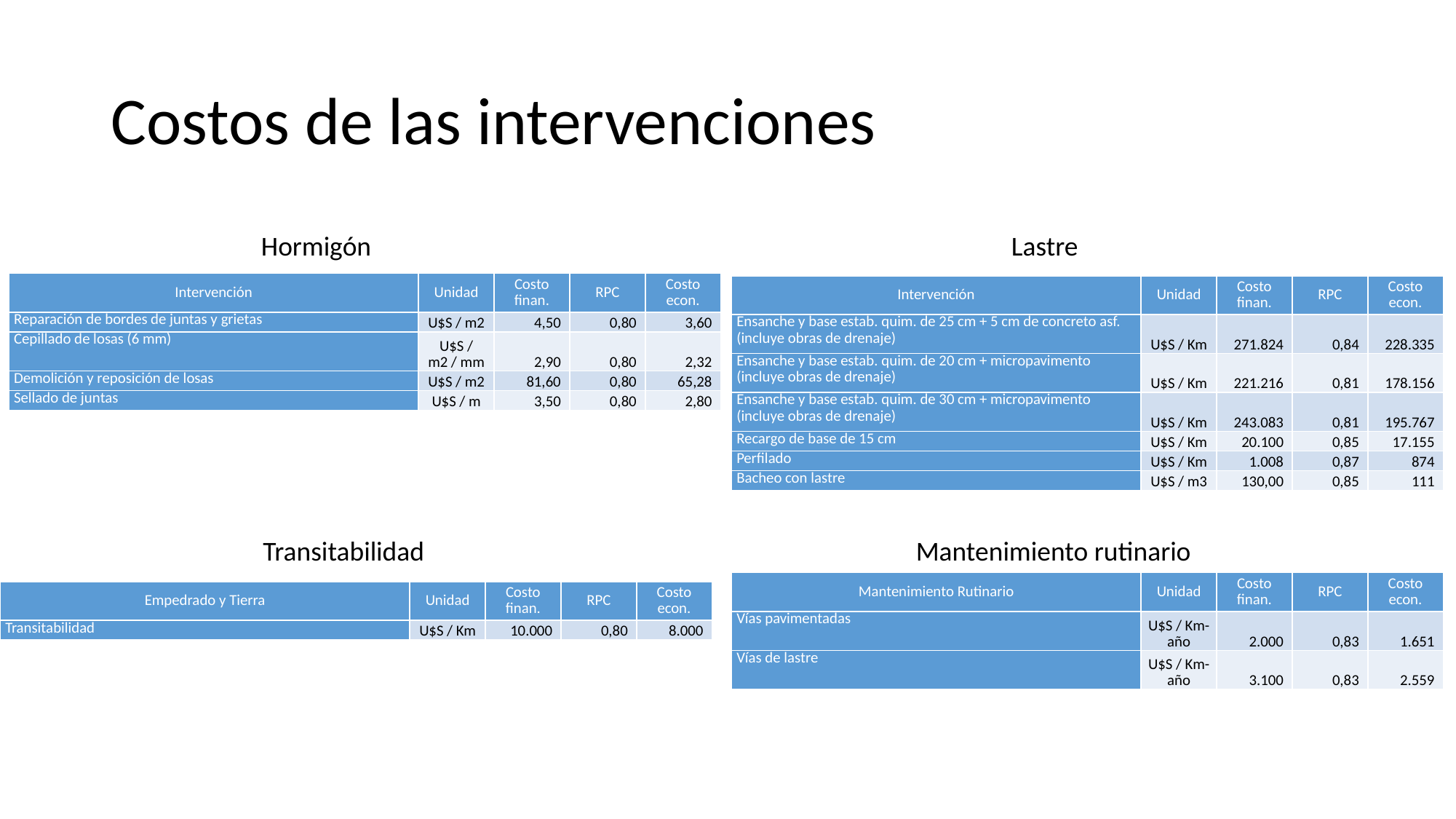

# Costos de las intervenciones
Hormigón
Lastre
| Intervención | Unidad | Costo finan. | RPC | Costo econ. |
| --- | --- | --- | --- | --- |
| Reparación de bordes de juntas y grietas | U$S / m2 | 4,50 | 0,80 | 3,60 |
| Cepillado de losas (6 mm) | U$S / m2 / mm | 2,90 | 0,80 | 2,32 |
| Demolición y reposición de losas | U$S / m2 | 81,60 | 0,80 | 65,28 |
| Sellado de juntas | U$S / m | 3,50 | 0,80 | 2,80 |
| Intervención | Unidad | Costo finan. | RPC | Costo econ. |
| --- | --- | --- | --- | --- |
| Ensanche y base estab. quim. de 25 cm + 5 cm de concreto asf. (incluye obras de drenaje) | U$S / Km | 271.824 | 0,84 | 228.335 |
| Ensanche y base estab. quim. de 20 cm + micropavimento (incluye obras de drenaje) | U$S / Km | 221.216 | 0,81 | 178.156 |
| Ensanche y base estab. quim. de 30 cm + micropavimento (incluye obras de drenaje) | U$S / Km | 243.083 | 0,81 | 195.767 |
| Recargo de base de 15 cm | U$S / Km | 20.100 | 0,85 | 17.155 |
| Perfilado | U$S / Km | 1.008 | 0,87 | 874 |
| Bacheo con lastre | U$S / m3 | 130,00 | 0,85 | 111 |
Transitabilidad
Mantenimiento rutinario
| Mantenimiento Rutinario | Unidad | Costo finan. | RPC | Costo econ. |
| --- | --- | --- | --- | --- |
| Vías pavimentadas | U$S / Km-año | 2.000 | 0,83 | 1.651 |
| Vías de lastre | U$S / Km-año | 3.100 | 0,83 | 2.559 |
| Empedrado y Tierra | Unidad | Costo finan. | RPC | Costo econ. |
| --- | --- | --- | --- | --- |
| Transitabilidad | U$S / Km | 10.000 | 0,80 | 8.000 |